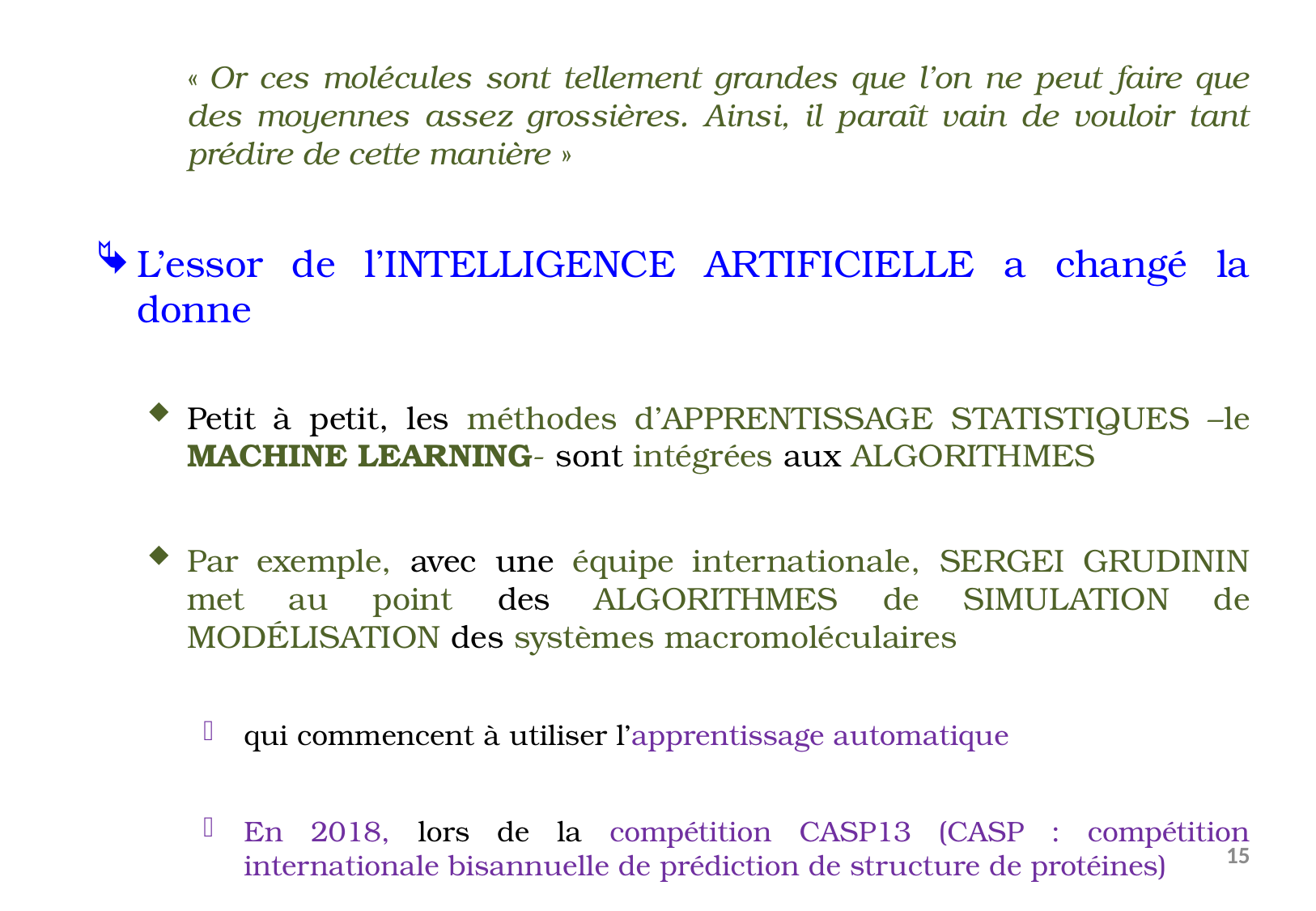

« Or ces molécules sont tellement grandes que l’on ne peut faire que des moyennes assez grossières. Ainsi, il paraît vain de vouloir tant prédire de cette manière »

L’essor de l’intelligence artificielle a changé la donne

Petit à petit, les méthodes d’apprentissage statistiques –le machine learning- sont intégrées aux algorithmes

Par exemple, avec une équipe internationale, Sergei Grudinin met au point des algorithmes de simulation de modélisation des systèmes macromoléculaires

qui commencent à utiliser l’apprentissage automatique

En 2018, lors de la compétition casp13 (casp : compétition internationale bisannuelle de prédiction de structure de protéines)

15